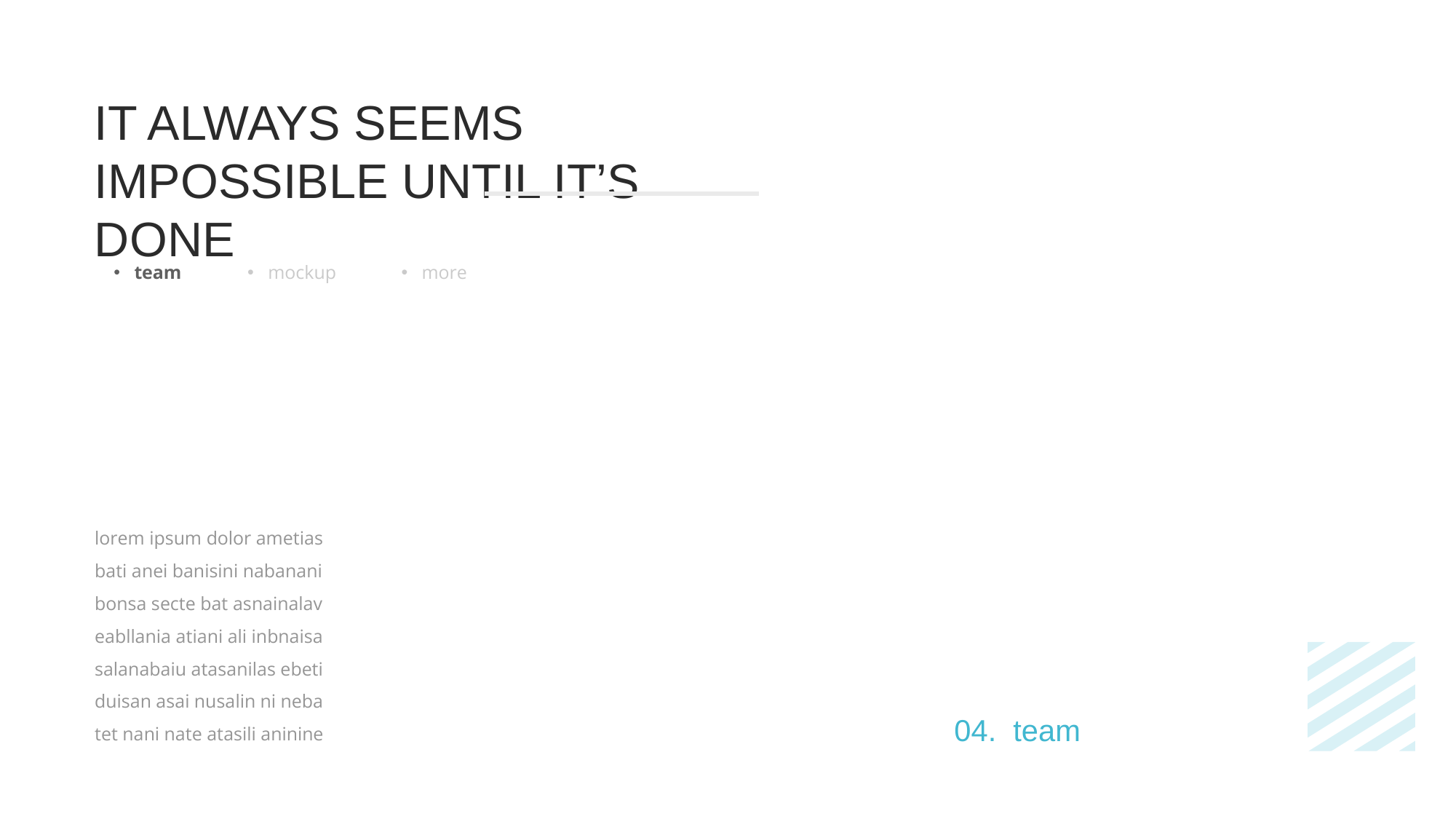

IT ALWAYS SEEMS IMPOSSIBLE UNTIL IT’S DONE
team
mockup
more

lorem ipsum dolor ametias bati anei banisini nabanani bonsa secte bat asnainalav eabllania atiani ali inbnaisa salanabaiu atasanilas ebeti duisan asai nusalin ni neba tet nani nate atasili aninine
04.  team